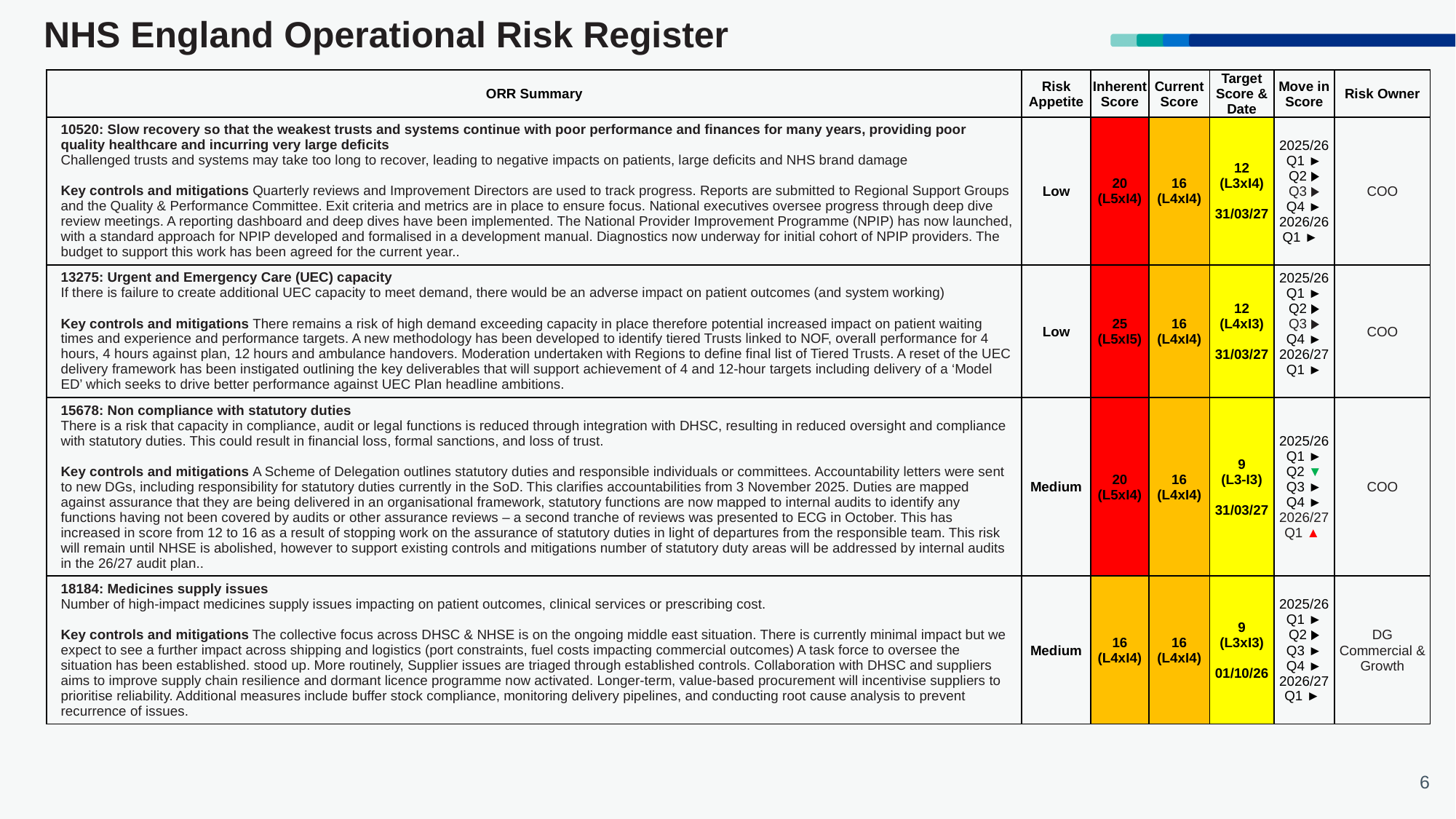

# NHS England Operational Risk Register
|  | ORR Summary | Risk Appetite | Inherent Score | Current Score | Target Score & Date | Move in Score | Risk Owner |
| --- | --- | --- | --- | --- | --- | --- | --- |
|  | 10520: Slow recovery so that the weakest trusts and systems continue with poor performance and finances for many years, providing poor quality healthcare and incurring very large deficits Challenged trusts and systems may take too long to recover, leading to negative impacts on patients, large deficits and NHS brand damage Key controls and mitigations Quarterly reviews and Improvement Directors are used to track progress. Reports are submitted to Regional Support Groups and the Quality & Performance Committee. Exit criteria and metrics are in place to ensure focus. National executives oversee progress through deep dive review meetings. A reporting dashboard and deep dives have been implemented. The National Provider Improvement Programme (NPIP) has now launched, with a standard approach for NPIP developed and formalised in a development manual. Diagnostics now underway for initial cohort of NPIP providers. The budget to support this work has been agreed for the current year.. | Low | 20 (L5xI4) | 16 (L4xI4) | 12 (L3xI4) 31/03/27 | 2025/26Q1 ► Q2 ▶ Q3 ▶ Q4 ► 2026/26 Q1 ► | COO |
|  | 13275: Urgent and Emergency Care (UEC) capacity If there is failure to create additional UEC capacity to meet demand, there would be an adverse impact on patient outcomes (and system working) Key controls and mitigations There remains a risk of high demand exceeding capacity in place therefore potential increased impact on patient waiting times and experience and performance targets. A new methodology has been developed to identify tiered Trusts linked to NOF, overall performance for 4 hours, 4 hours against plan, 12 hours and ambulance handovers. Moderation undertaken with Regions to define final list of Tiered Trusts. A reset of the UEC delivery framework has been instigated outlining the key deliverables that will support achievement of 4 and 12-hour targets including delivery of a ‘Model ED’ which seeks to drive better performance against UEC Plan headline ambitions. | Low | 25 (L5xI5) | 16 (L4xI4) | 12 (L4xI3) 31/03/27 | 2025/26Q1 ► Q2 ▶ Q3 ▶ Q4 ► 2026/27Q1 ► | COO |
|  | 15678: Non compliance with statutory duties There is a risk that capacity in compliance, audit or legal functions is reduced through integration with DHSC, resulting in reduced oversight and compliance with statutory duties. This could result in financial loss, formal sanctions, and loss of trust. Key controls and mitigations A Scheme of Delegation outlines statutory duties and responsible individuals or committees. Accountability letters were sent to new DGs, including responsibility for statutory duties currently in the SoD. This clarifies accountabilities from 3 November 2025. Duties are mapped against assurance that they are being delivered in an organisational framework, statutory functions are now mapped to internal audits to identify any functions having not been covered by audits or other assurance reviews – a second tranche of reviews was presented to ECG in October. This has increased in score from 12 to 16 as a result of stopping work on the assurance of statutory duties in light of departures from the responsible team. This risk will remain until NHSE is abolished, however to support existing controls and mitigations number of statutory duty areas will be addressed by internal audits in the 26/27 audit plan.. | Medium | 20 (L5xI4) | 16 (L4xI4) | 9 (L3-I3) 31/03/27 | 2025/26Q1 ► Q2 ▼ Q3 ► Q4 ► 2026/27 Q1 ▲ | COO |
|  | 18184: Medicines supply issues Number of high-impact medicines supply issues impacting on patient outcomes, clinical services or prescribing cost. Key controls and mitigations The collective focus across DHSC & NHSE is on the ongoing middle east situation. There is currently minimal impact but we expect to see a further impact across shipping and logistics (port constraints, fuel costs impacting commercial outcomes) A task force to oversee the situation has been established. stood up. More routinely, Supplier issues are triaged through established controls. Collaboration with DHSC and suppliers aims to improve supply chain resilience and dormant licence programme now activated. Longer-term, value-based procurement will incentivise suppliers to prioritise reliability. Additional measures include buffer stock compliance, monitoring delivery pipelines, and conducting root cause analysis to prevent recurrence of issues. | Medium | 16 (L4xI4) | 16 (L4xI4) | 9 (L3xI3) 01/10/26 | 2025/26Q1 ► Q2 ▶ Q3 ► Q4 ► 2026/27 Q1 ► | DG Commercial & Growth |